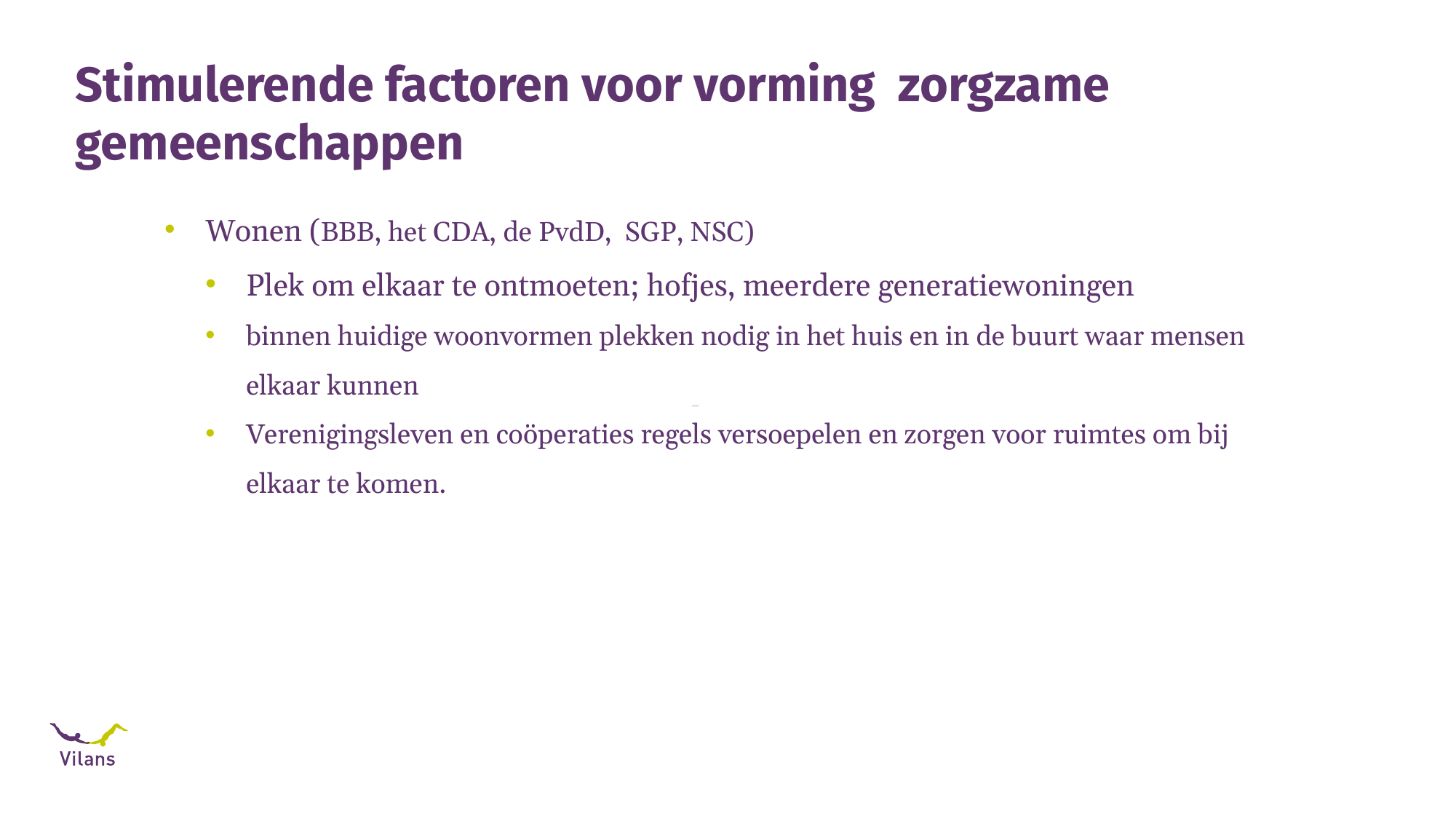

# Stimulerende factoren voor vorming  zorgzame gemeenschappen
Wonen (BBB, het CDA, de PvdD,  SGP, NSC)
Plek om elkaar te ontmoeten; hofjes, meerdere generatiewoningen
binnen huidige woonvormen plekken nodig in het huis en in de buurt waar mensen elkaar kunnen
Verenigingsleven en coöperaties regels versoepelen en zorgen voor ruimtes om bij elkaar te komen.